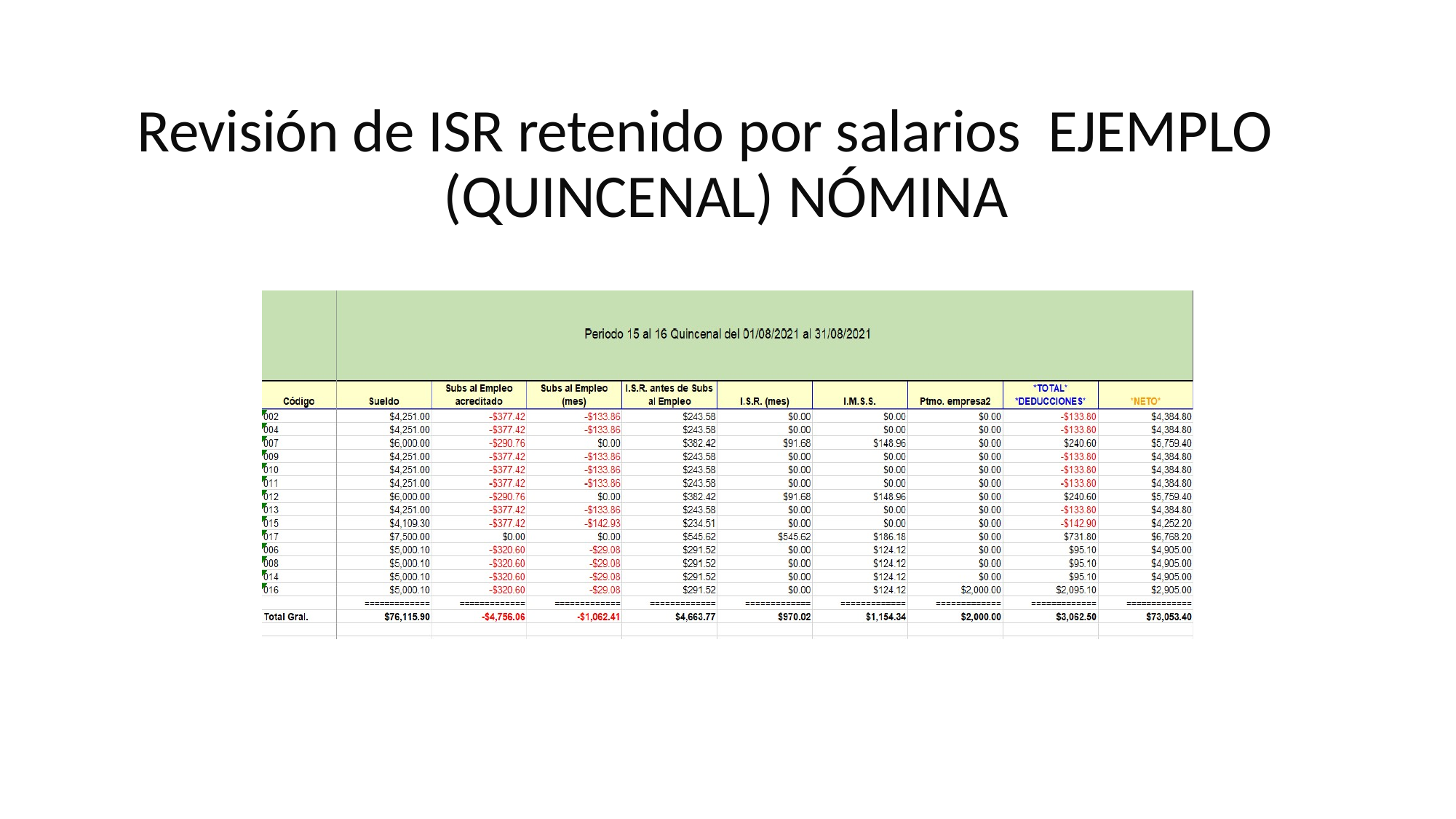

# Revisión de ISR retenido por salarios  EJEMPLO (QUINCENAL) NÓMINA

108